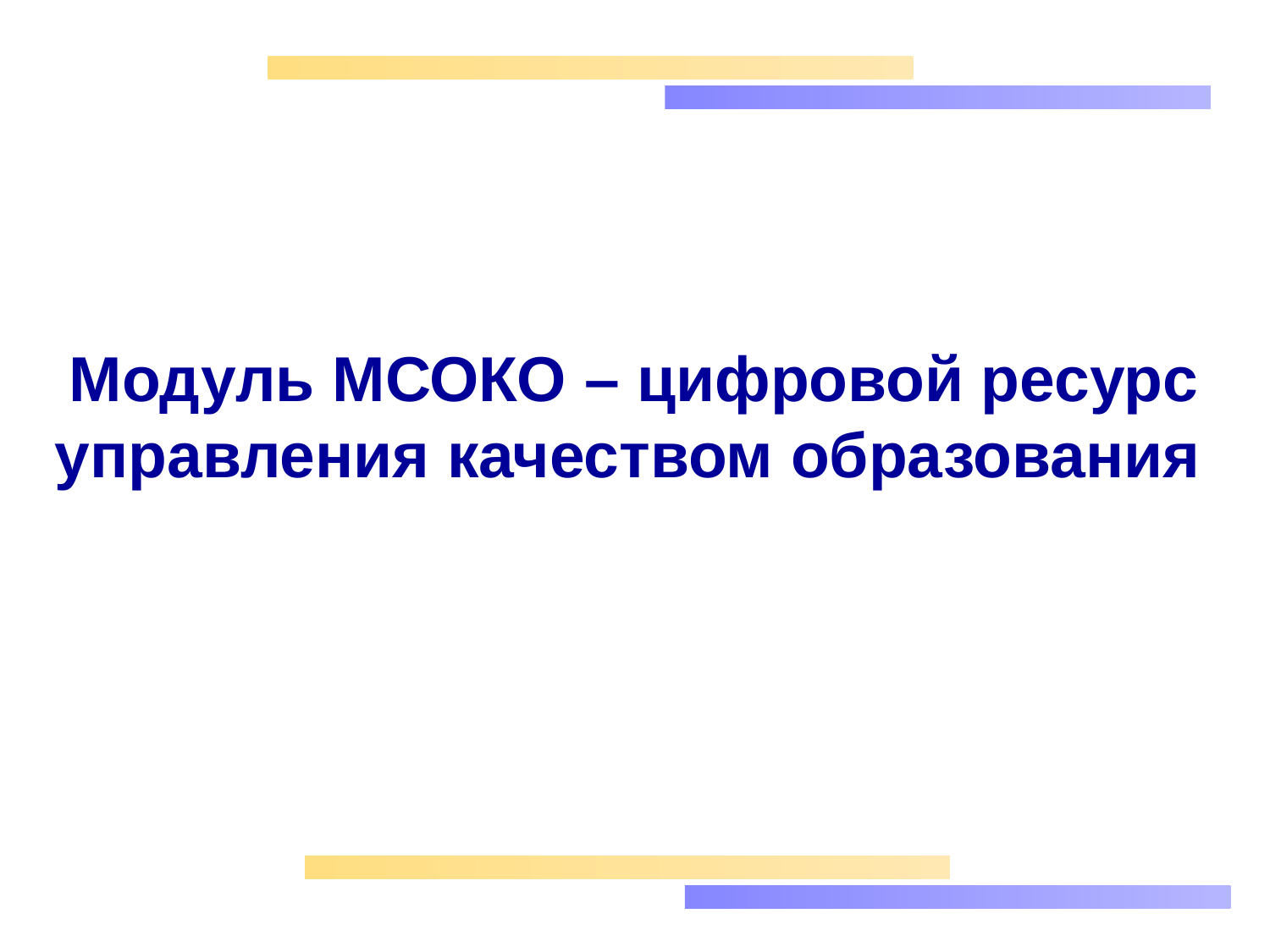

Модуль МСОКО – цифровой ресурс управления качеством образования